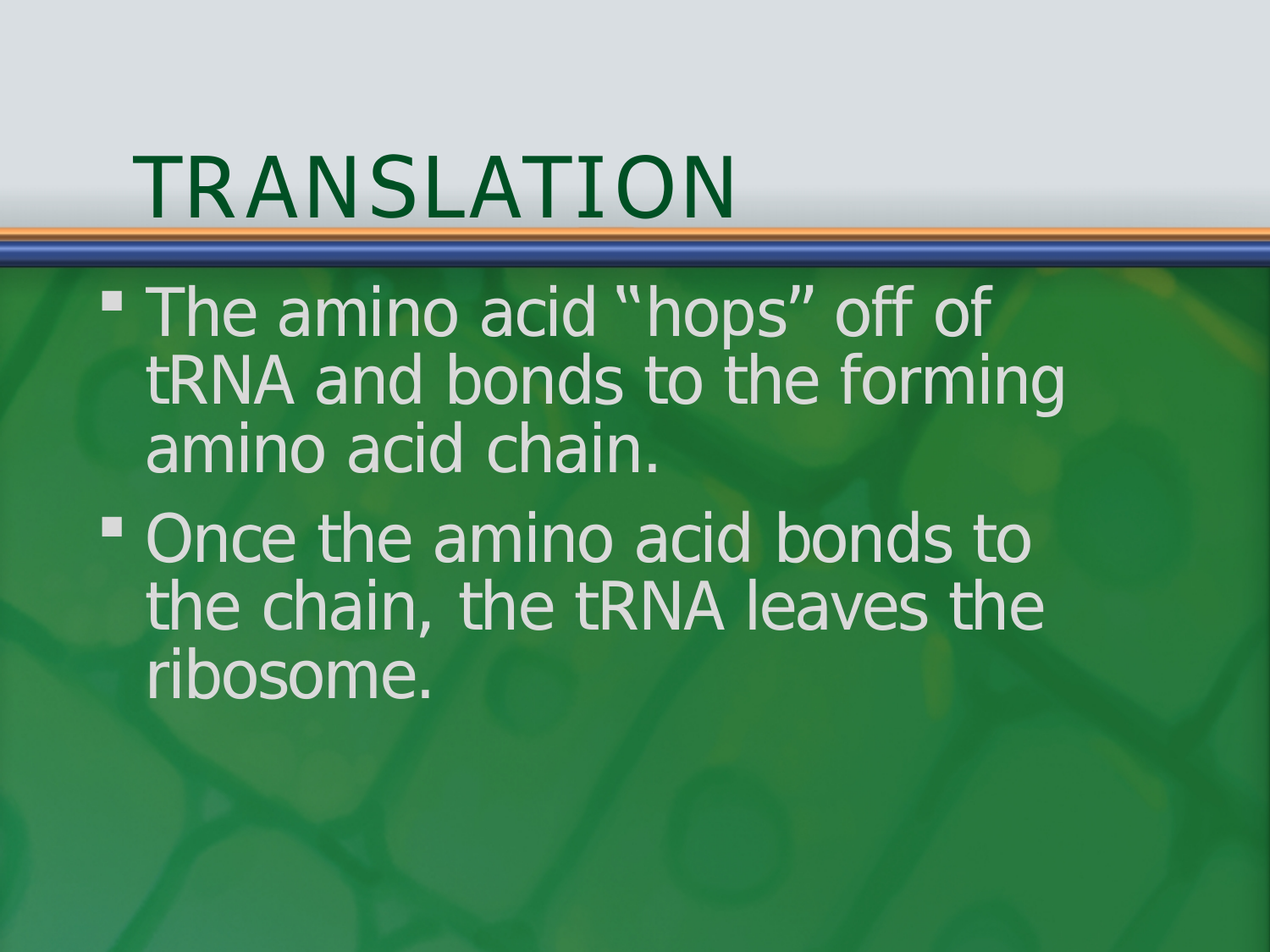

# Translation
The amino acid “hops” off of tRNA and bonds to the forming amino acid chain.
Once the amino acid bonds to the chain, the tRNA leaves the ribosome.